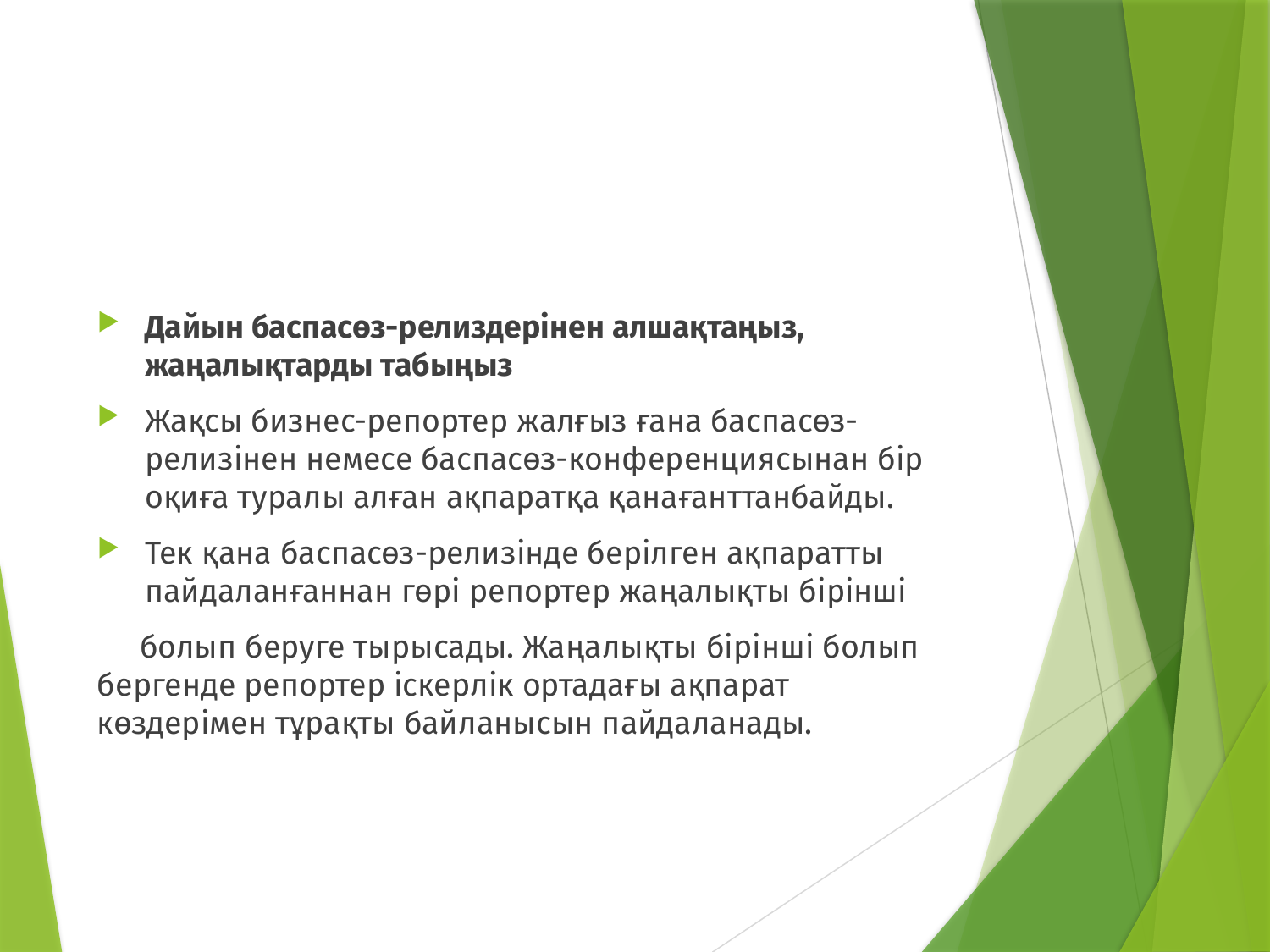

#
Дайын баспасөз-релиздерiнен алшақтаңыз, жаңалықтарды табыңыз
Жақсы бизнес-репортер жалғыз ғана баспасөз-релизiнен немесе баспасөз-конференциясынан бiр оқиға туралы алған ақпаратқа қанағанттанбайды.
Тек қана баспасөз-релизiнде берiлген ақпаратты пайдаланғаннан гөрi репортер жаңалықты бiрiншi
     болып беруге тырысады. Жаңалықты бiрiншi болып    бергенде репортер iскерлiк ортадағы ақпарат көздерiмен тұрақты байланысын пайдаланады.